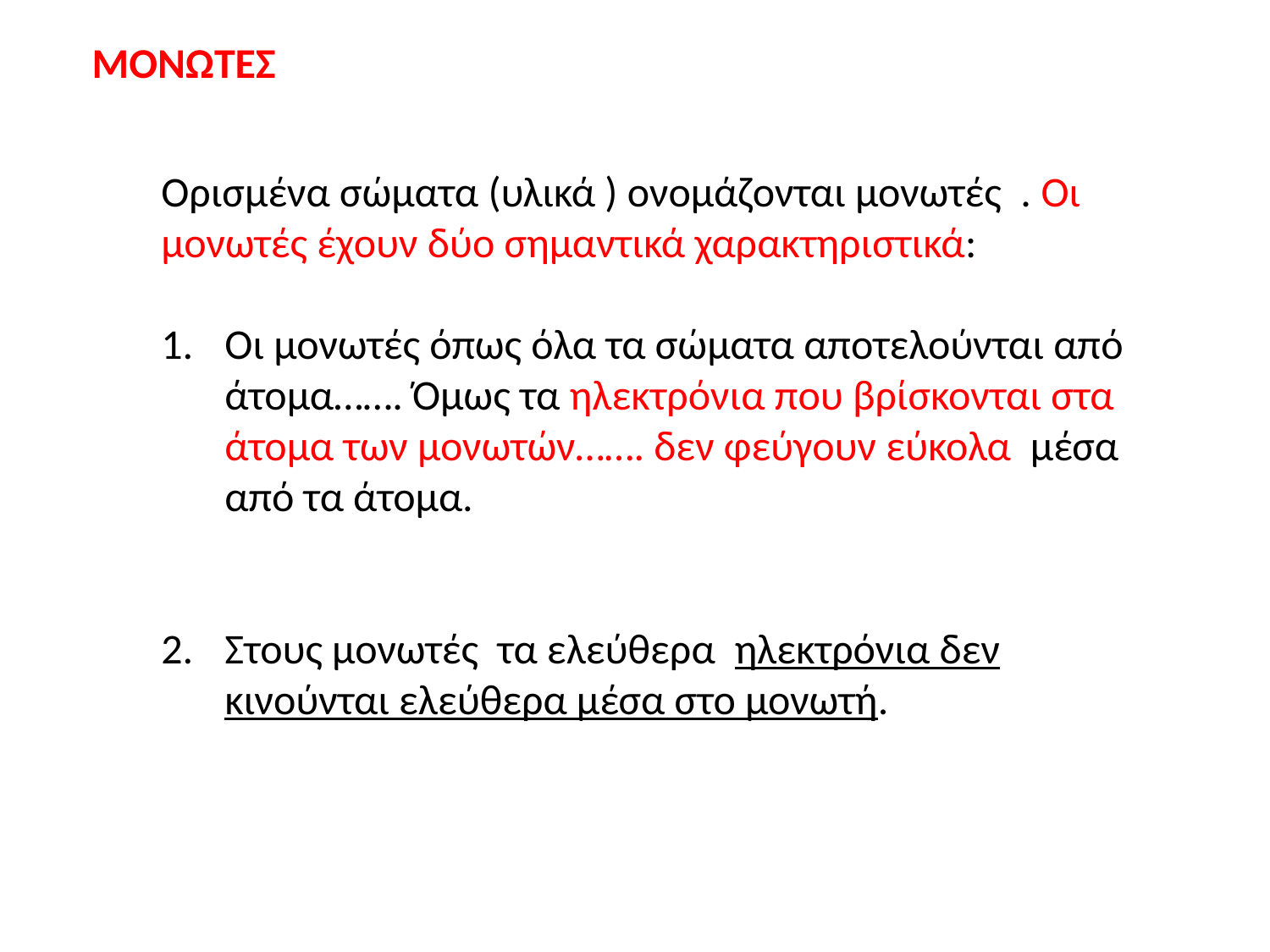

ΜΟΝΩΤΕΣ

Ορισμένα σώματα (υλικά ) ονομάζονται μονωτές  . Οι μονωτές έχουν δύο σημαντικά χαρακτηριστικά:

Οι μονωτές όπως όλα τα σώματα αποτελούνται από άτομα……. Όμως τα ηλεκτρόνια που βρίσκονται στα άτομα των μονωτών……. δεν φεύγουν εύκολα  μέσα από τα άτομα.

Στους μονωτές  τα ελεύθερα  ηλεκτρόνια δεν κινούνται ελεύθερα μέσα στο μονωτή.